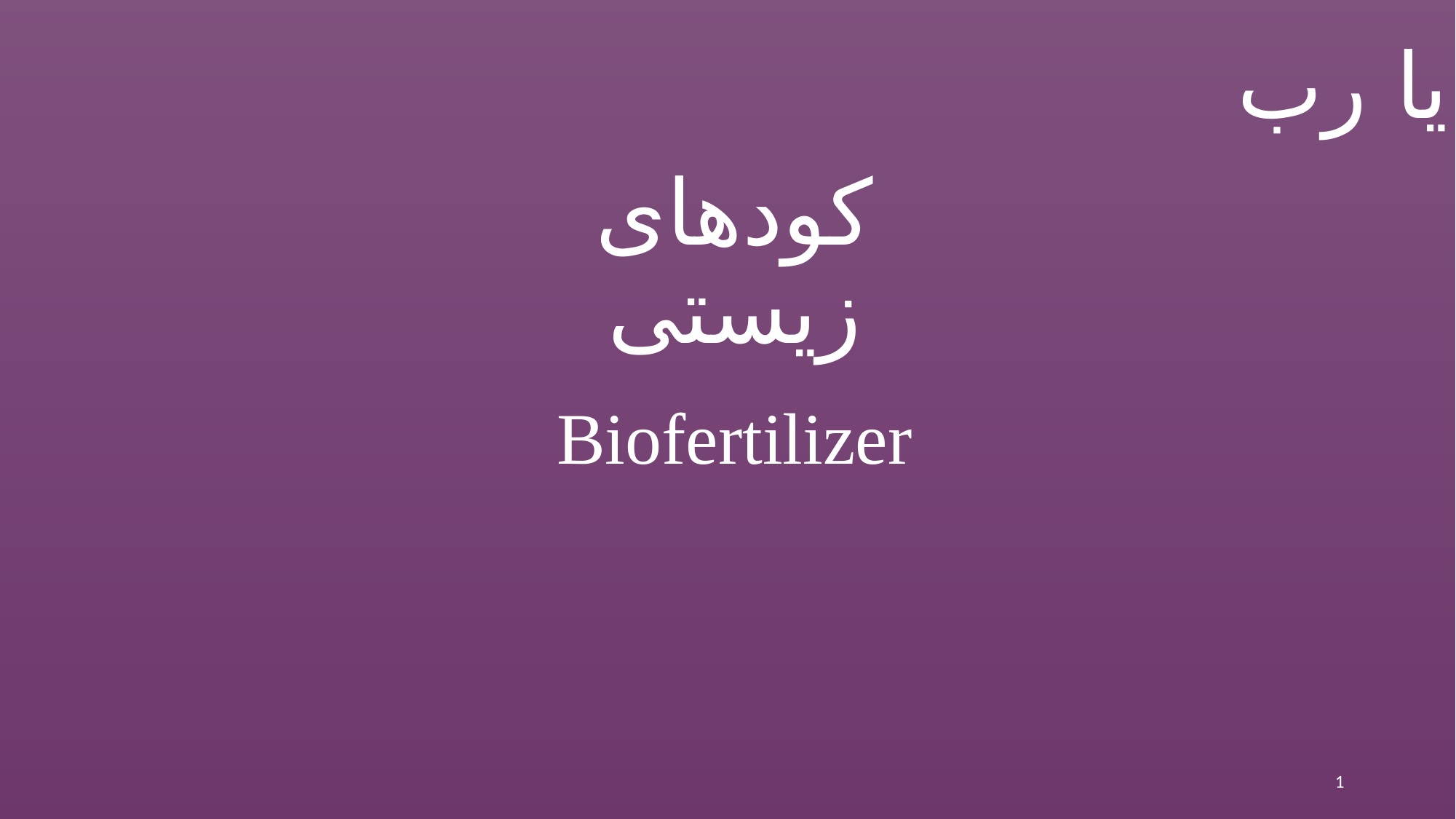

یا رب
# کودهای زیستی
Biofertilizer
1